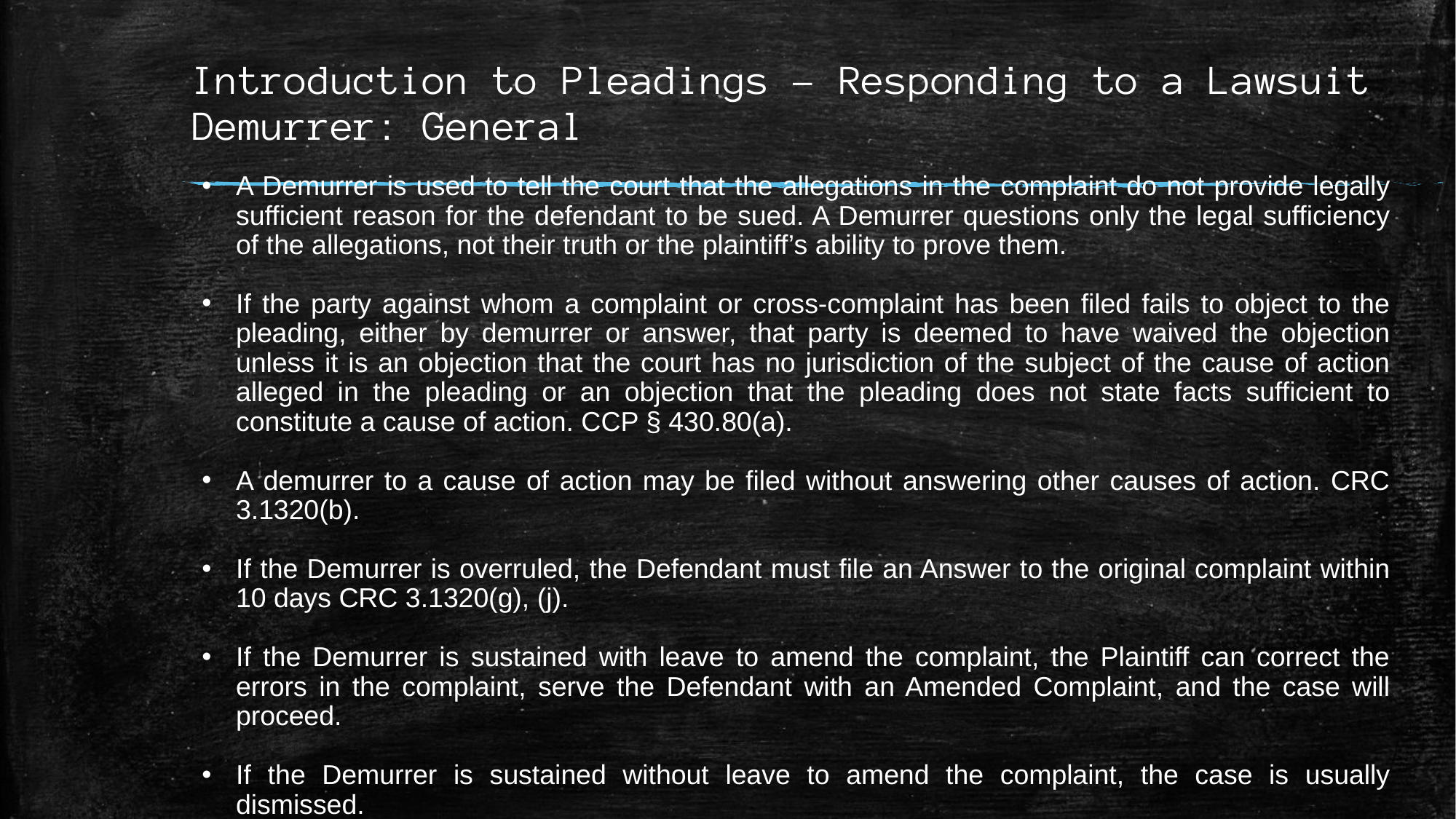

# Introduction to Pleadings – Responding to a Lawsuit Demurrer: General
A Demurrer is used to tell the court that the allegations in the complaint do not provide legally sufficient reason for the defendant to be sued. A Demurrer questions only the legal sufficiency of the allegations, not their truth or the plaintiff’s ability to prove them.

If the party against whom a complaint or cross-complaint has been filed fails to object to the pleading, either by demurrer or answer, that party is deemed to have waived the objection unless it is an objection that the court has no jurisdiction of the subject of the cause of action alleged in the pleading or an objection that the pleading does not state facts sufficient to constitute a cause of action. CCP § 430.80(a).

A demurrer to a cause of action may be filed without answering other causes of action. CRC 3.1320(b).

If the Demurrer is overruled, the Defendant must file an Answer to the original complaint within 10 days CRC 3.1320(g), (j).

If the Demurrer is sustained with leave to amend the complaint, the Plaintiff can correct the errors in the complaint, serve the Defendant with an Amended Complaint, and the case will proceed.

If the Demurrer is sustained without leave to amend the complaint, the case is usually dismissed.